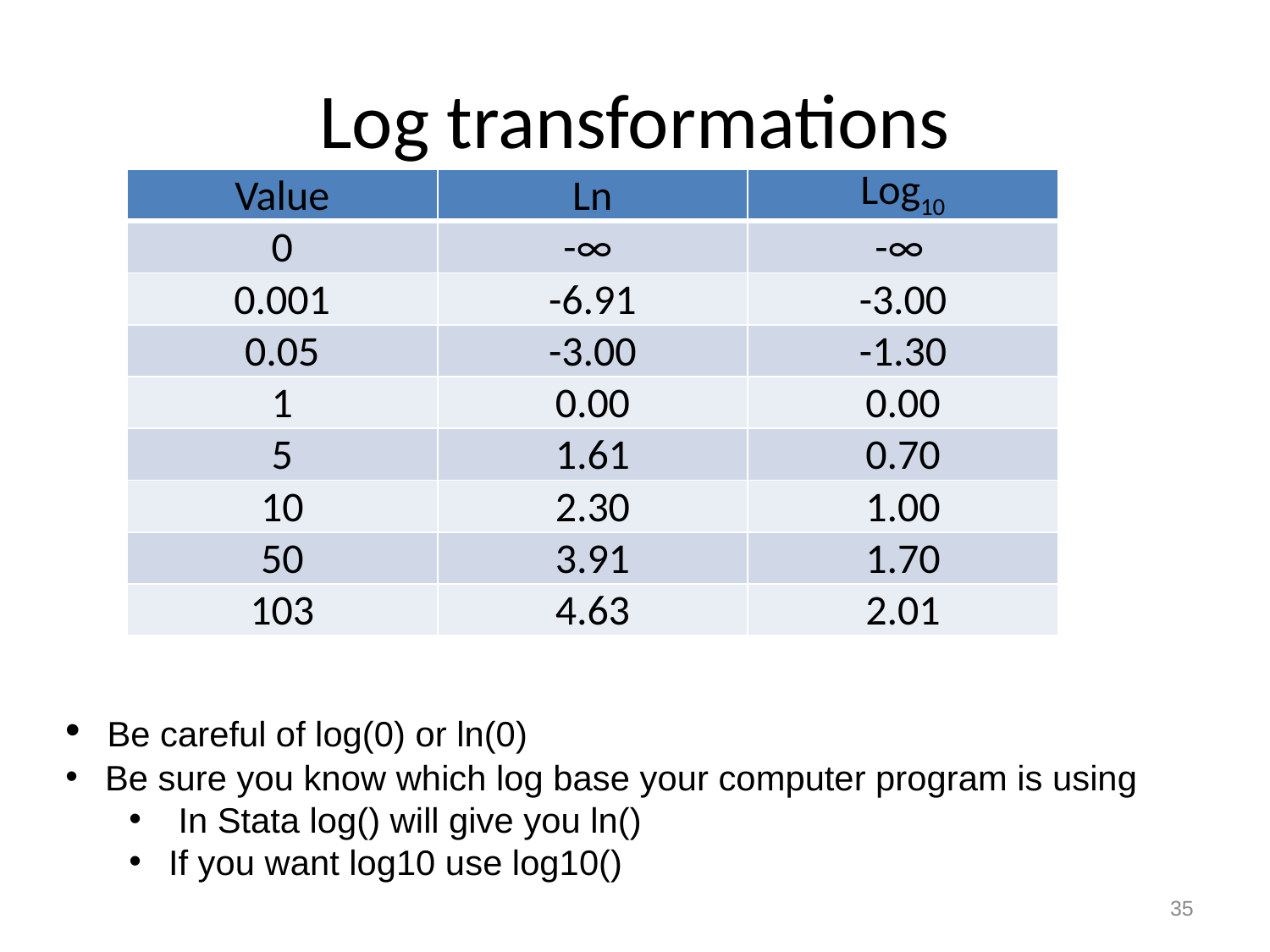

# Log transformations
| Value | Ln | Log10 |
| --- | --- | --- |
| 0 | -∞ | -∞ |
| 0.001 | -6.91 | -3.00 |
| 0.05 | -3.00 | -1.30 |
| 1 | 0.00 | 0.00 |
| 5 | 1.61 | 0.70 |
| 10 | 2.30 | 1.00 |
| 50 | 3.91 | 1.70 |
| 103 | 4.63 | 2.01 |
 Be careful of log(0) or ln(0)
 Be sure you know which log base your computer program is using
 In Stata log() will give you ln()
If you want log10 use log10()

35